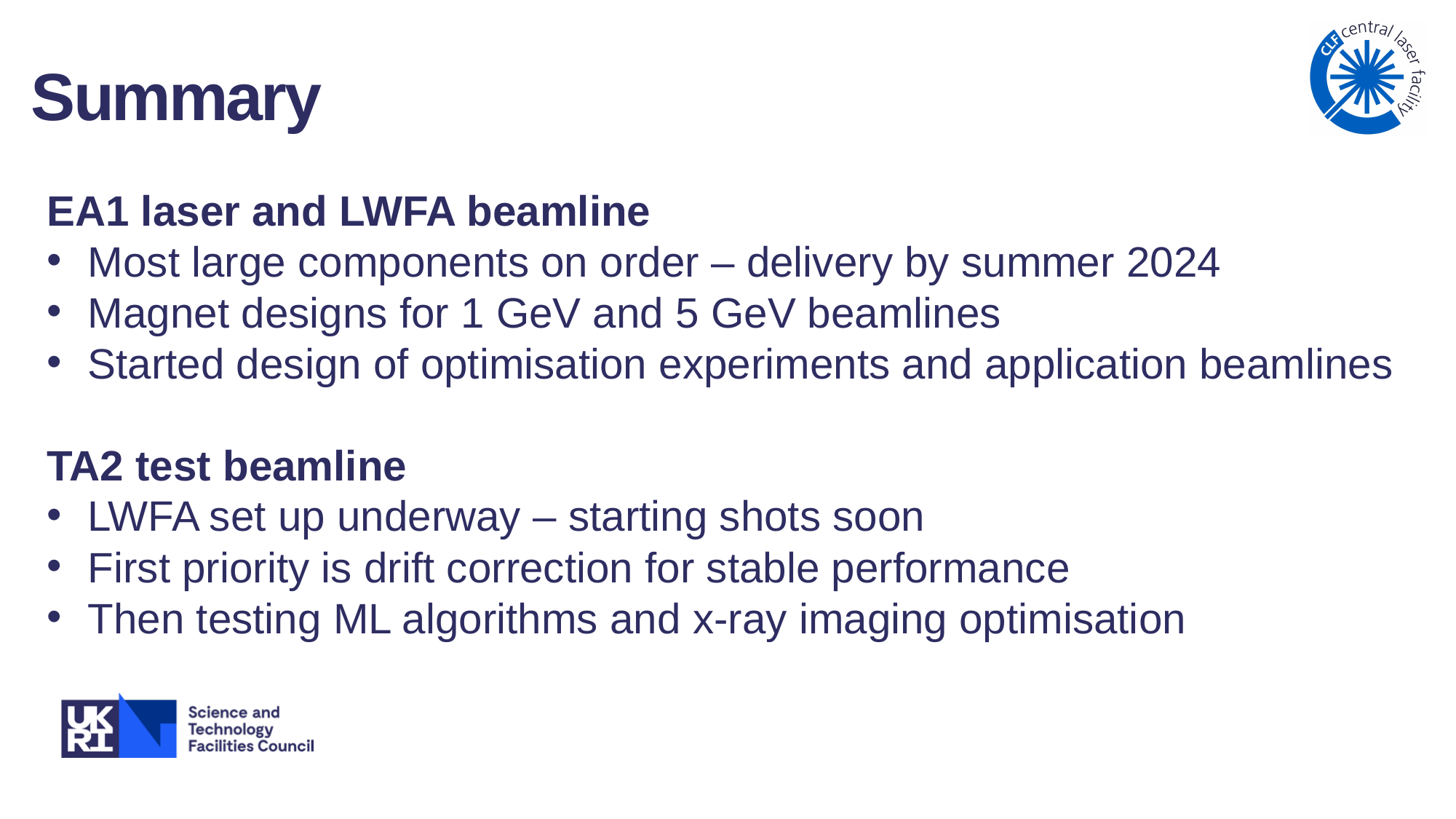

Summary
EA1 laser and LWFA beamline
Most large components on order – delivery by summer 2024
Magnet designs for 1 GeV and 5 GeV beamlines
Started design of optimisation experiments and application beamlines

TA2 test beamline
LWFA set up underway – starting shots soon
First priority is drift correction for stable performance
Then testing ML algorithms and x-ray imaging optimisation